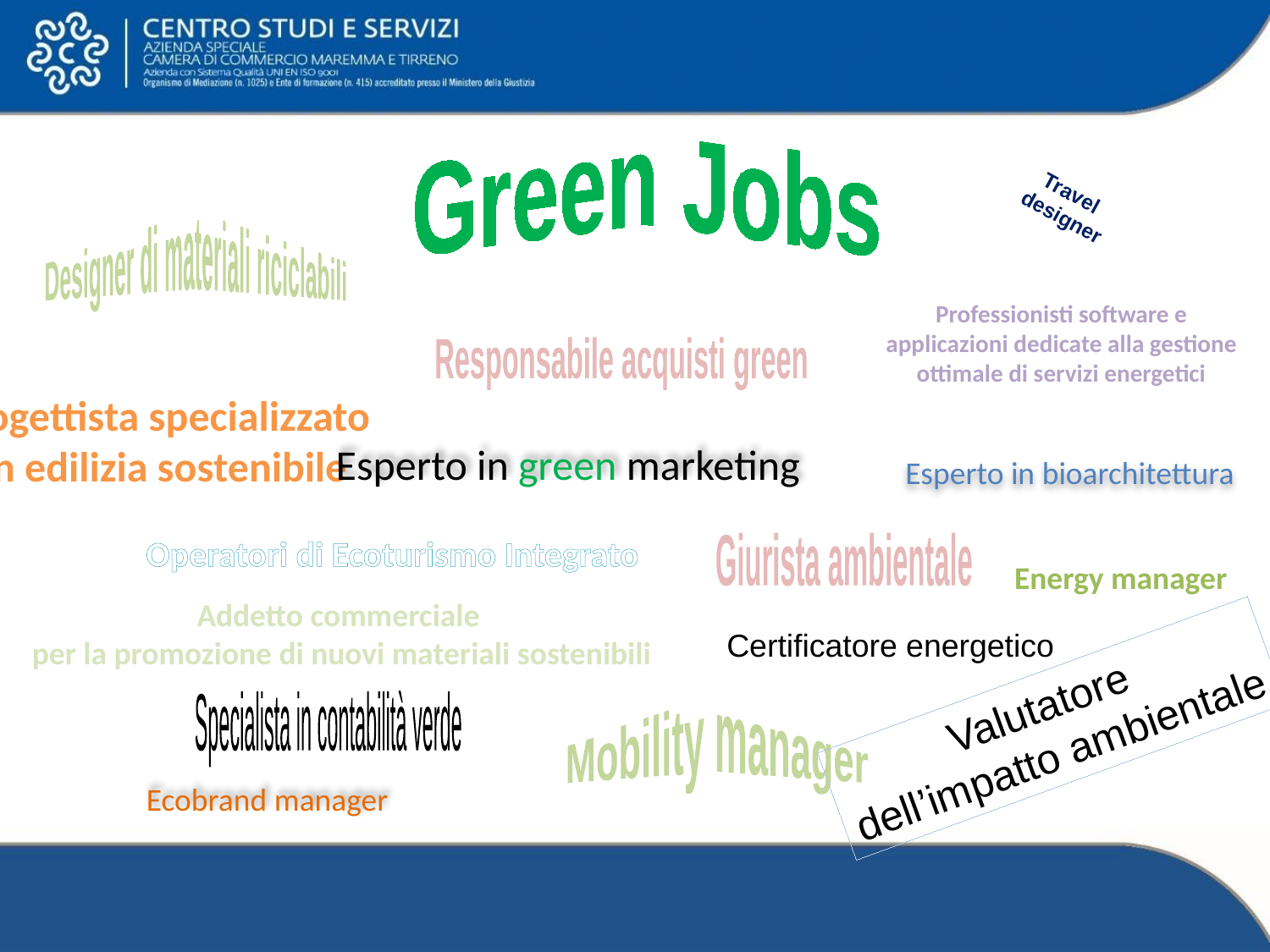

Green Jobs
Travel
 designer
Designer di materiali riciclabili
Professionisti software e applicazioni dedicate alla gestione ottimale di servizi energetici
Responsabile acquisti green
Progettista specializzato
 in edilizia sostenibile
Esperto in green marketing
Esperto in bioarchitettura
Operatori di Ecoturismo Integrato
Giurista ambientale
Energy manager
Addetto commerciale
 per la promozione di nuovi materiali sostenibili
Certificatore energetico
Valutatore
dell’impatto ambientale
Specialista in contabilità verde
Mobility manager
Ecobrand manager